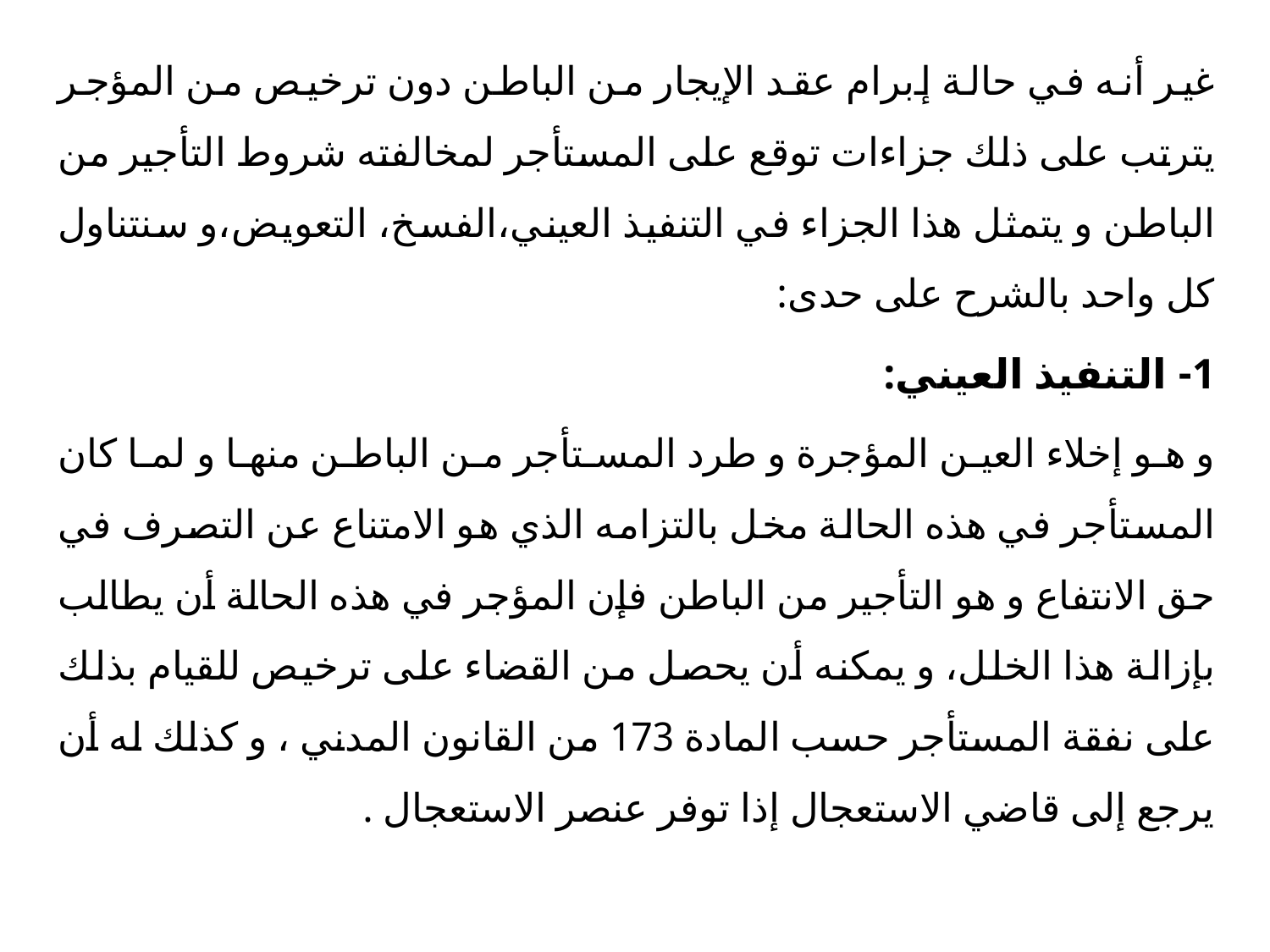

غير أنه في حالة إبرام عقد الإيجار من الباطن دون ترخيص من المؤجر يترتب على ذلك جزاءات توقع على المستأجر لمخالفته شروط التأجير من الباطن و يتمثل هذا الجزاء في التنفيذ العيني،الفسخ، التعويض،و سنتناول كل واحد بالشرح على حدى:

1- التنفيذ العيني:
و هو إخلاء العين المؤجرة و طرد المستأجر من الباطن منها و لما كان المستأجر في هذه الحالة مخل بالتزامه الذي هو الامتناع عن التصرف في حق الانتفاع و هو التأجير من الباطن فإن المؤجر في هذه الحالة أن يطالب بإزالة هذا الخلل، و يمكنه أن يحصل من القضاء على ترخيص للقيام بذلك على نفقة المستأجر حسب المادة 173 من القانون المدني ، و كذلك له أن يرجع إلى قاضي الاستعجال إذا توفر عنصر الاستعجال .